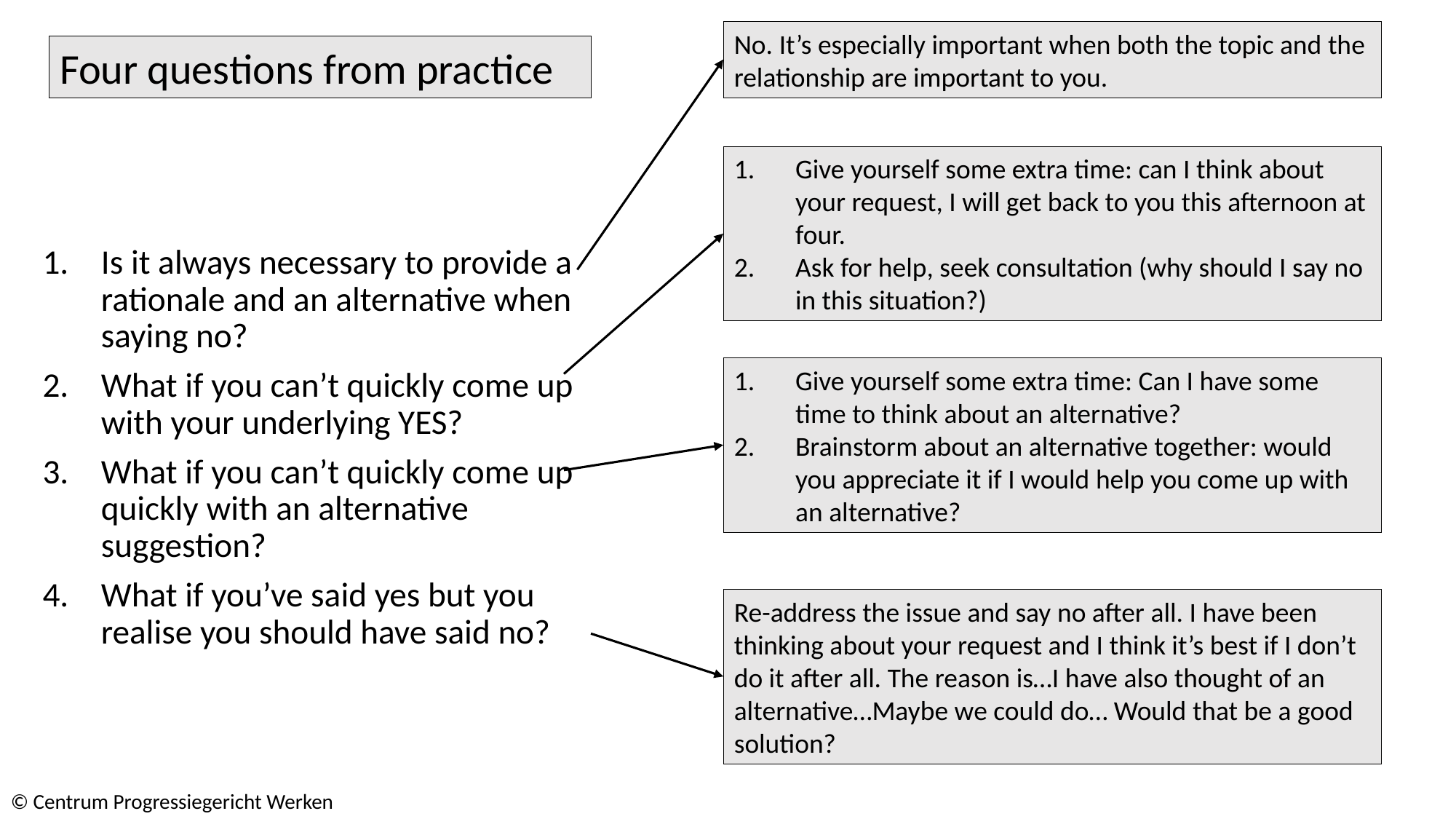

No. It’s especially important when both the topic and the relationship are important to you.
Four questions from practice
Give yourself some extra time: can I think about your request, I will get back to you this afternoon at four.
Ask for help, seek consultation (why should I say no in this situation?)

Is it always necessary to provide a rationale and an alternative when saying no?
What if you can’t quickly come up with your underlying YES?
What if you can’t quickly come up quickly with an alternative suggestion?
What if you’ve said yes but you realise you should have said no?
Give yourself some extra time: Can I have some time to think about an alternative?
Brainstorm about an alternative together: would you appreciate it if I would help you come up with an alternative?
Re-address the issue and say no after all. I have been thinking about your request and I think it’s best if I don’t do it after all. The reason is…I have also thought of an alternative…Maybe we could do… Would that be a good solution?
© Centrum Progressiegericht Werken